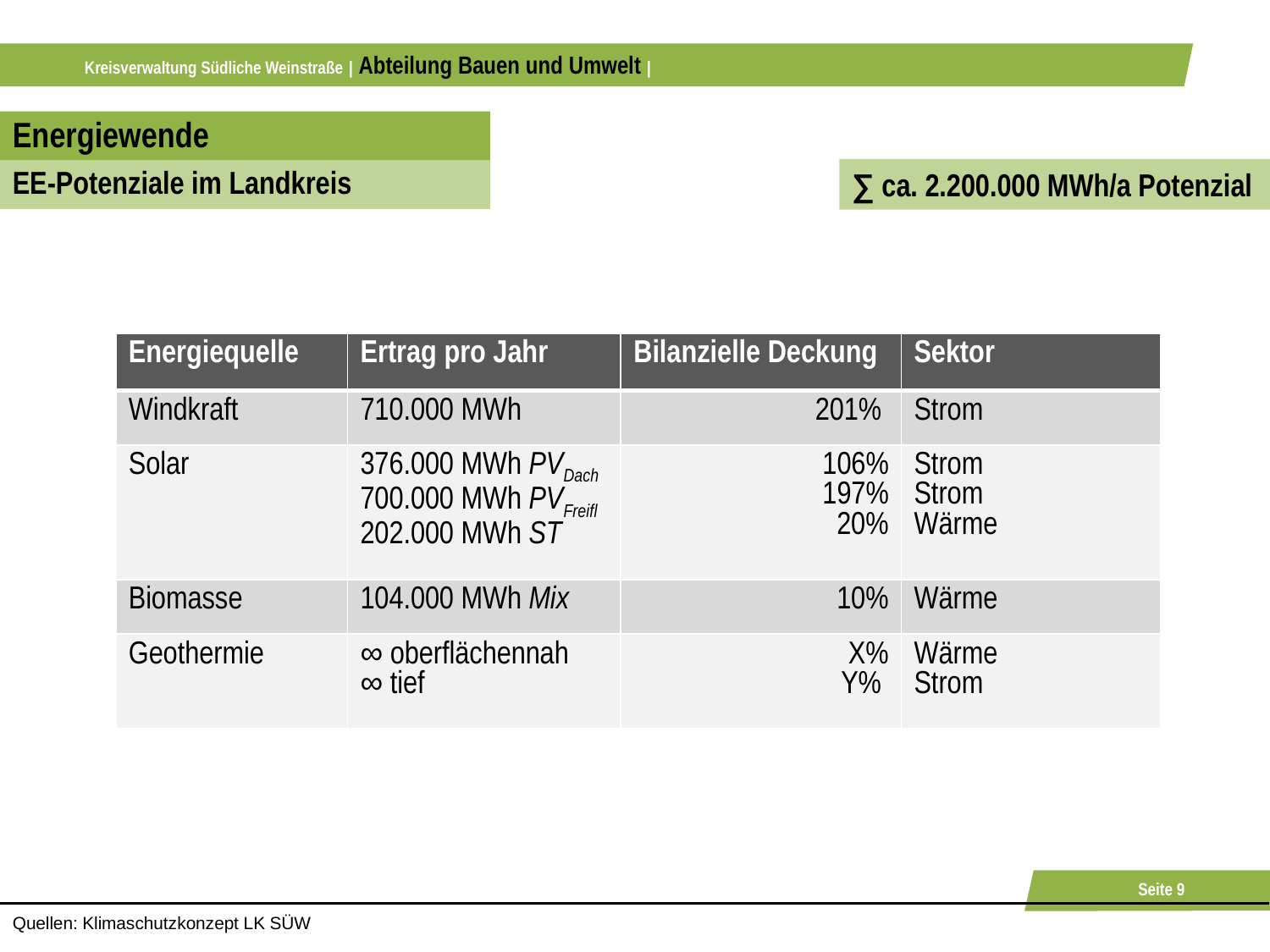

Energiewende
∑ ca. 2.200.000 MWh/a Potenzial
EE-Potenziale im Landkreis
| Energiequelle | Ertrag pro Jahr | Bilanzielle Deckung | Sektor |
| --- | --- | --- | --- |
| Windkraft | 710.000 MWh | 201% | Strom |
| Solar | 376.000 MWh PVDach 700.000 MWh PVFreifl 202.000 MWh ST | 106% 197% 20% | Strom Strom Wärme |
| Biomasse | 104.000 MWh Mix | 10% | Wärme |
| Geothermie | ∞ oberflächennah ∞ tief | X% Y% | Wärme Strom |
Quellen: Klimaschutzkonzept LK SÜW